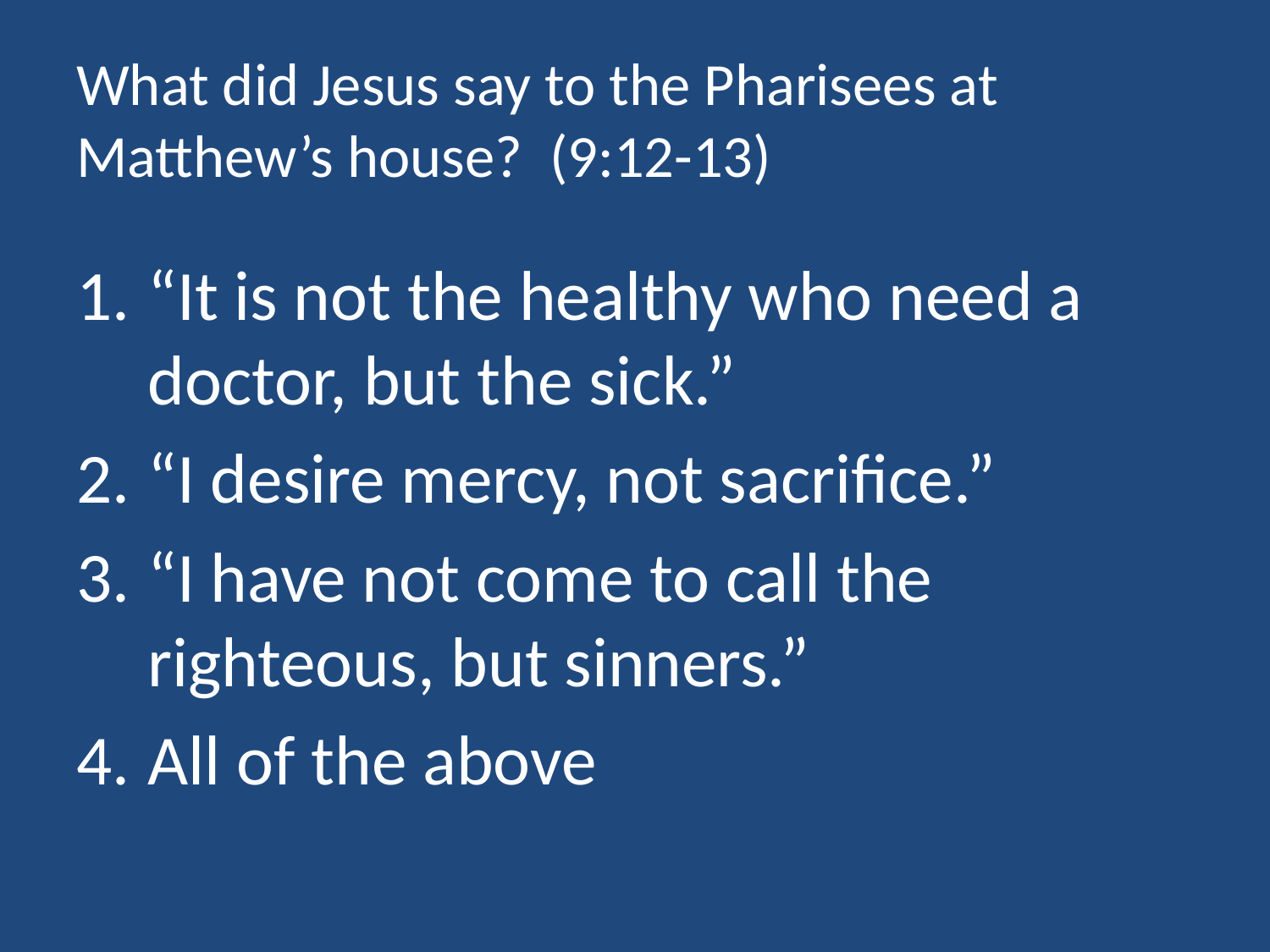

# What did Jesus say to the Pharisees at Matthew’s house?  (9:12-13)
“It is not the healthy who need a doctor, but the sick.”
“I desire mercy, not sacrifice.”
“I have not come to call the righteous, but sinners.”
All of the above